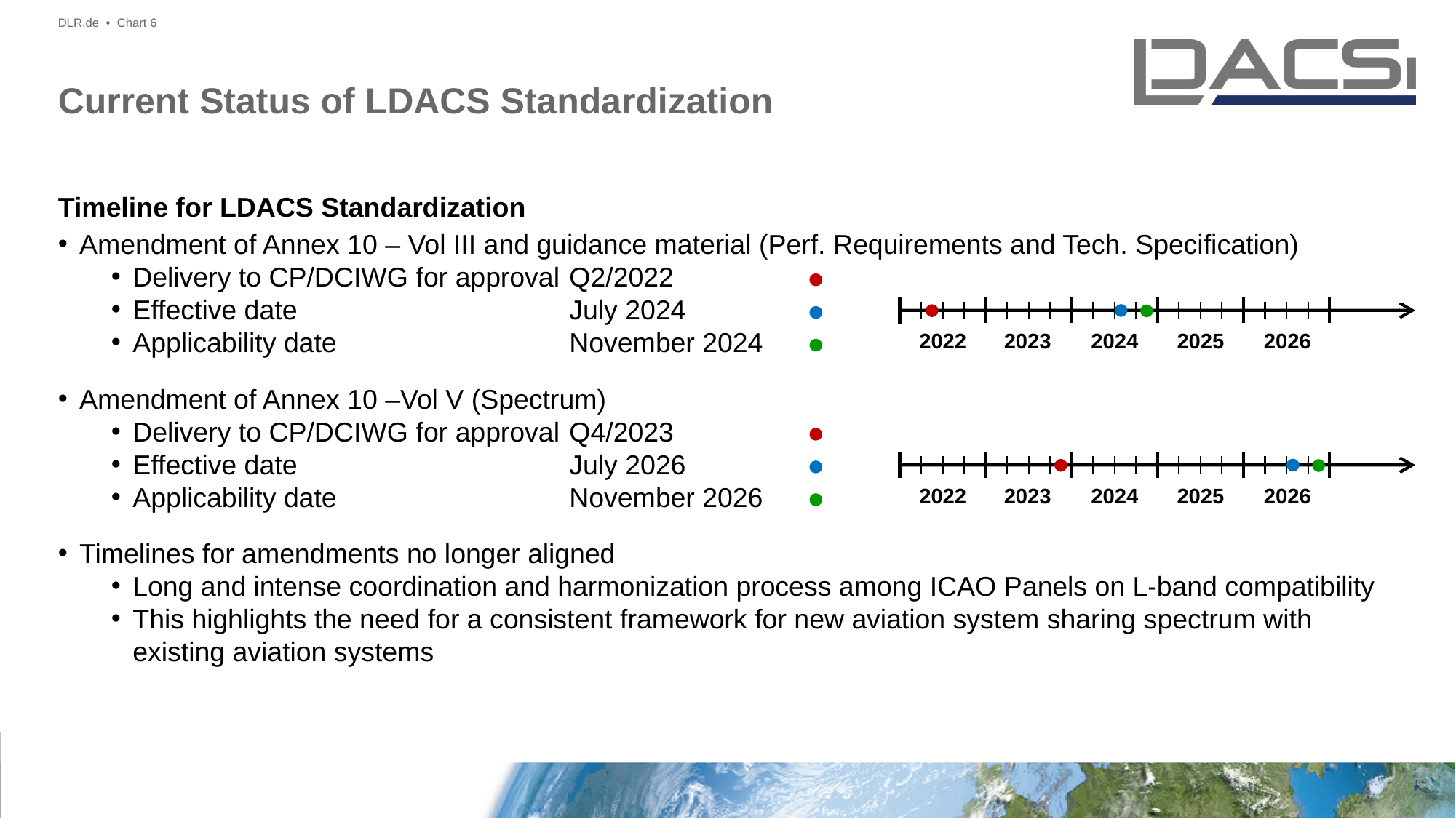

DLR.de  •  Chart 6
# Current Status of LDACS Standardization
Timeline for LDACS Standardization
Amendment of Annex 10 – Vol III and guidance material (Perf. Requirements and Tech. Specification)
Delivery to CP/DCIWG for approval	Q2/2022
Effective date			July 2024
Applicability date			November 2024

Amendment of Annex 10 –Vol V (Spectrum)
Delivery to CP/DCIWG for approval	Q4/2023
Effective date			July 2026
Applicability date			November 2026

Timelines for amendments no longer aligned
Long and intense coordination and harmonization process among ICAO Panels on L-band compatibility
This highlights the need for a consistent framework for new aviation system sharing spectrum with existing aviation systems

2022
2023
2024
2025
2026

2022
2023
2024
2025
2026